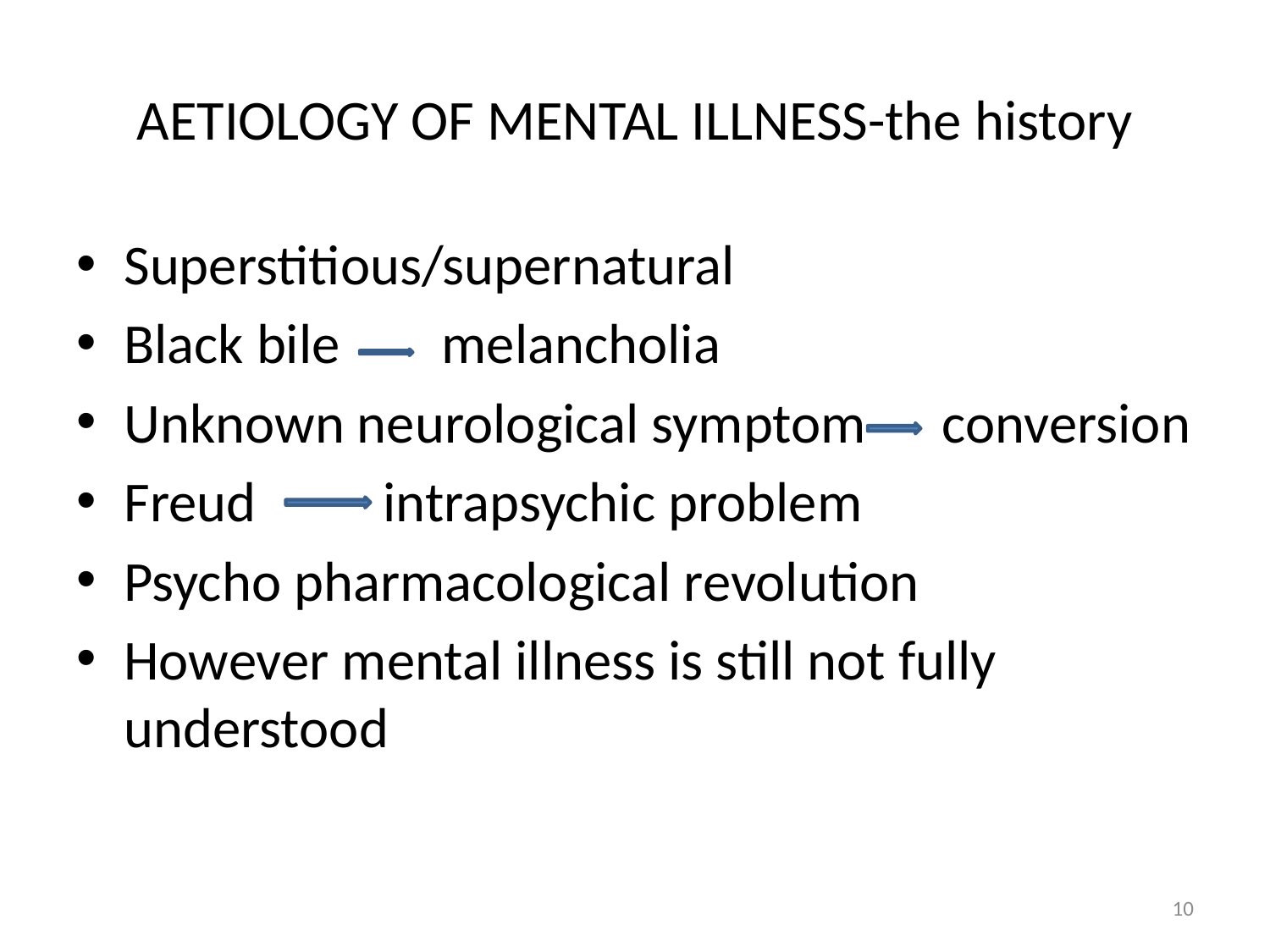

# AETIOLOGY OF MENTAL ILLNESS-the history
Superstitious/supernatural
Black bile        melancholia
Unknown neurological symptom      conversion
Freud          intrapsychic problem
Psycho pharmacological revolution
However mental illness is still not fully understood

10